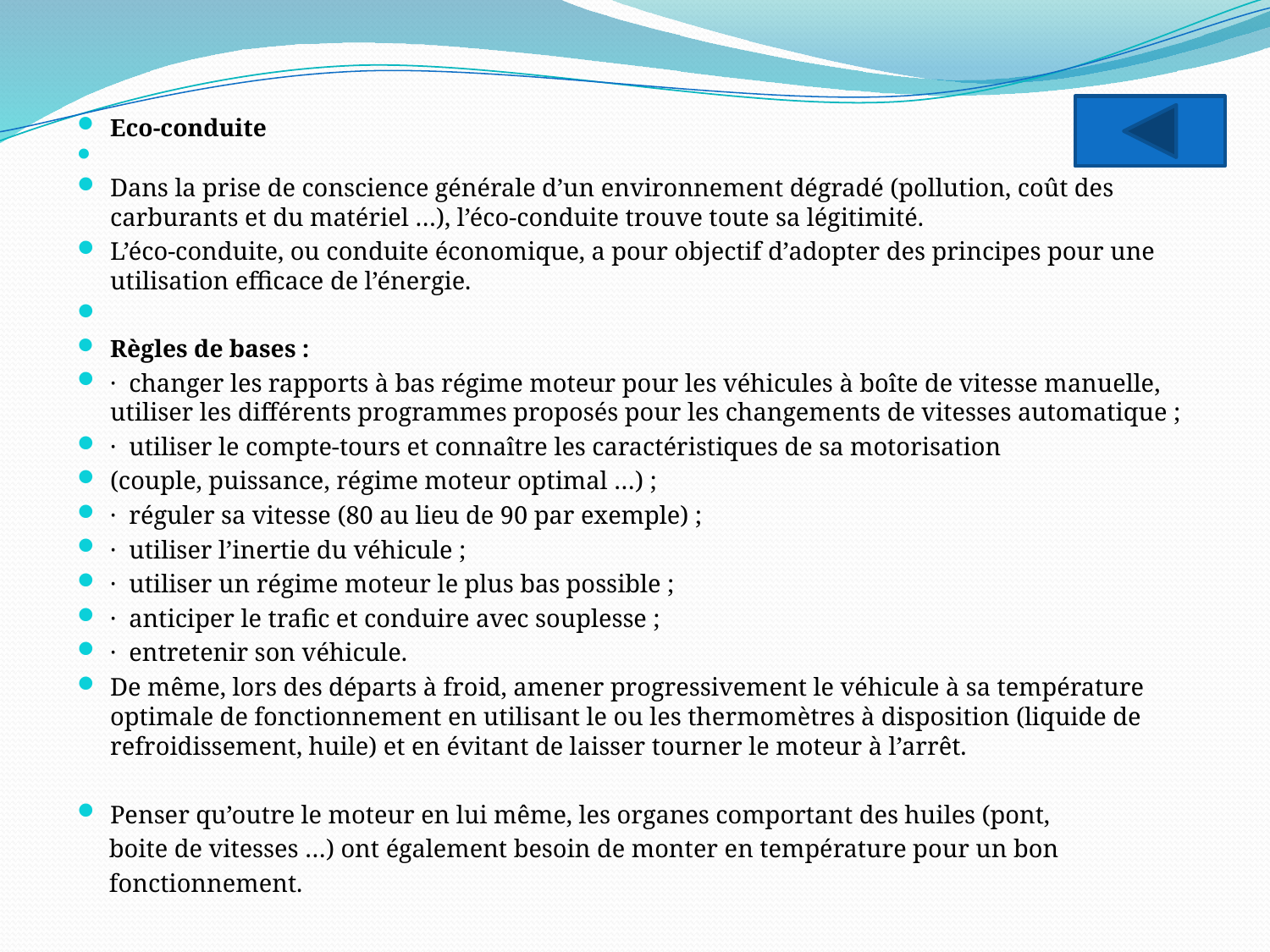

Eco-conduite

Dans la prise de conscience générale d’un environnement dégradé (pollution, coût des carburants et du matériel …), l’éco-conduite trouve toute sa légitimité.
L’éco-conduite, ou conduite économique, a pour objectif d’adopter des principes pour une utilisation efficace de l’énergie.

Règles de bases :
·  changer les rapports à bas régime moteur pour les véhicules à boîte de vitesse manuelle, utiliser les différents programmes proposés pour les changements de vitesses automatique ;
·  utiliser le compte-tours et connaître les caractéristiques de sa motorisation
(couple, puissance, régime moteur optimal …) ;
·  réguler sa vitesse (80 au lieu de 90 par exemple) ;
·  utiliser l’inertie du véhicule ;
·  utiliser un régime moteur le plus bas possible ;
·  anticiper le trafic et conduire avec souplesse ;
·  entretenir son véhicule.
De même, lors des départs à froid, amener progressivement le véhicule à sa température optimale de fonctionnement en utilisant le ou les thermomètres à disposition (liquide de refroidissement, huile) et en évitant de laisser tourner le moteur à l’arrêt.

Penser qu’outre le moteur en lui même, les organes comportant des huiles (pont,
     boite de vitesses …) ont également besoin de monter en température pour un bon
     fonctionnement.